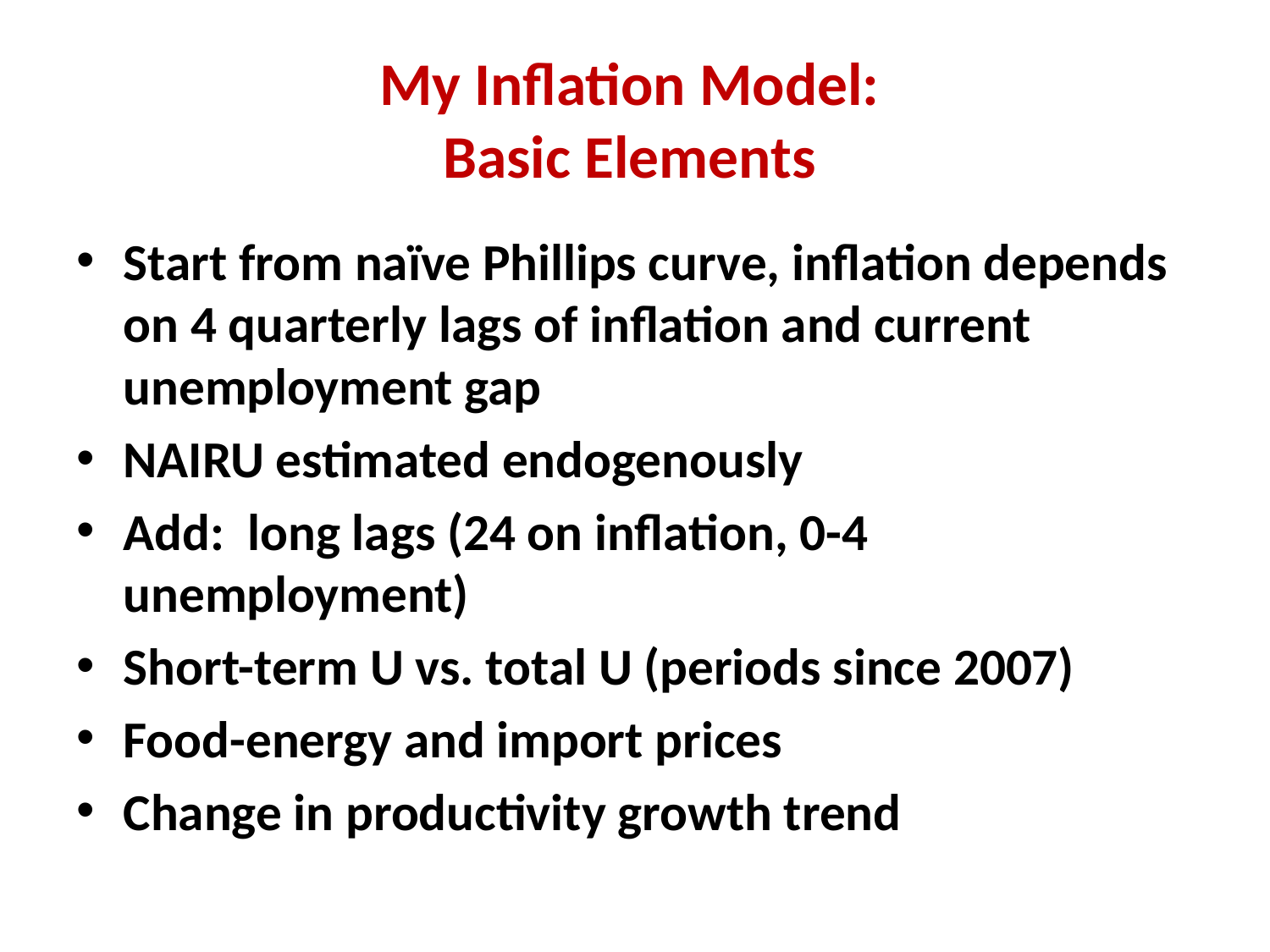

# My Inflation Model: Basic Elements
Start from naïve Phillips curve, inflation depends on 4 quarterly lags of inflation and current unemployment gap
NAIRU estimated endogenously
Add:  long lags (24 on inflation, 0-4 unemployment)
Short-term U vs. total U (periods since 2007)
Food-energy and import prices
Change in productivity growth trend